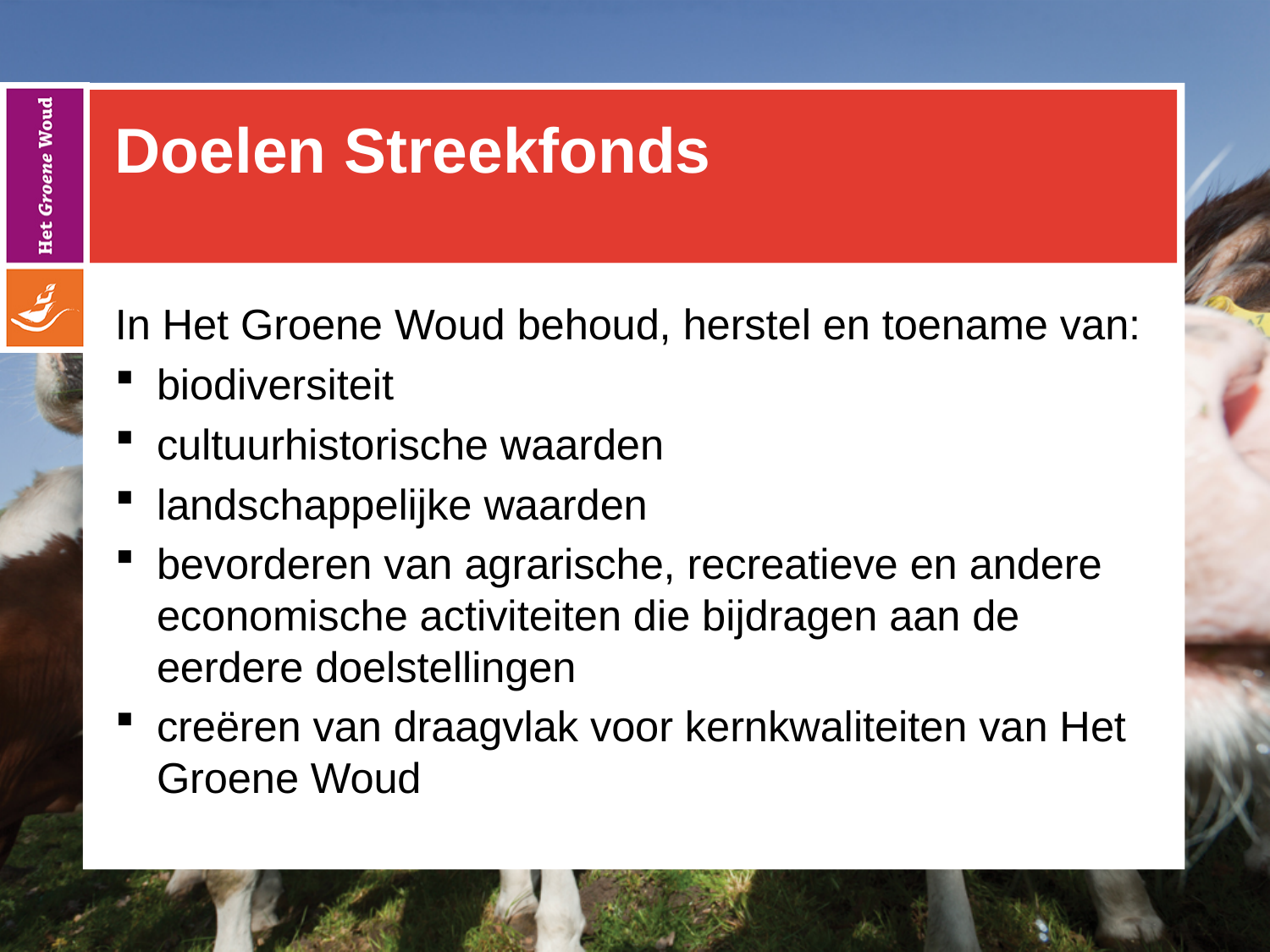

# Doelen Streekfonds

In Het Groene Woud behoud, herstel en toename van:
biodiversiteit
cultuurhistorische waarden
landschappelijke waarden
bevorderen van agrarische, recreatieve en andere economische activiteiten die bijdragen aan de eerdere doelstellingen
creëren van draagvlak voor kernkwaliteiten van Het Groene Woud